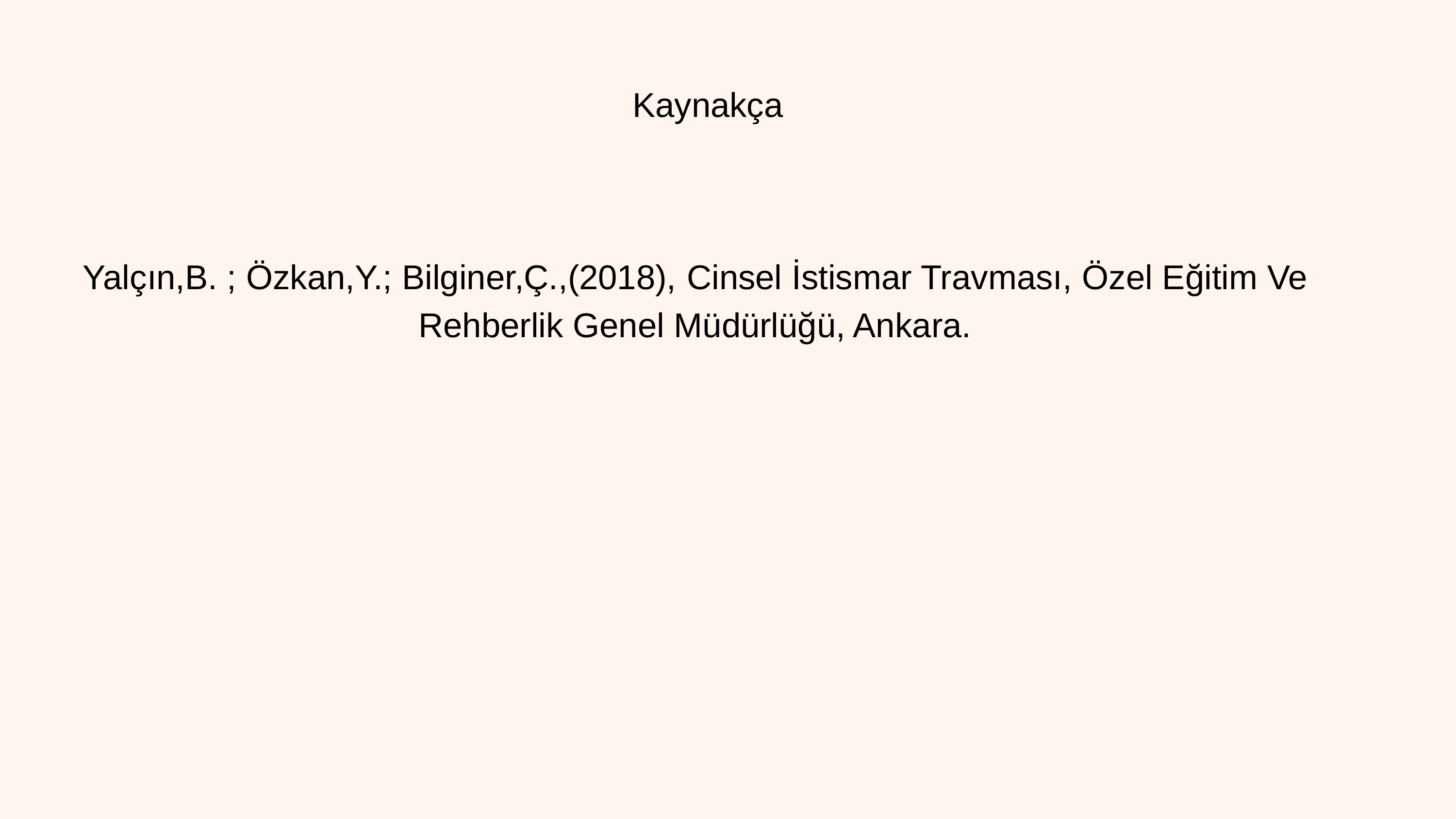

Kaynakça
Yalçın,B. ; Özkan,Y.; Bilginer,Ç.,(2018), Cinsel İstismar Travması, Özel Eğitim Ve Rehberlik Genel Müdürlüğü, Ankara.